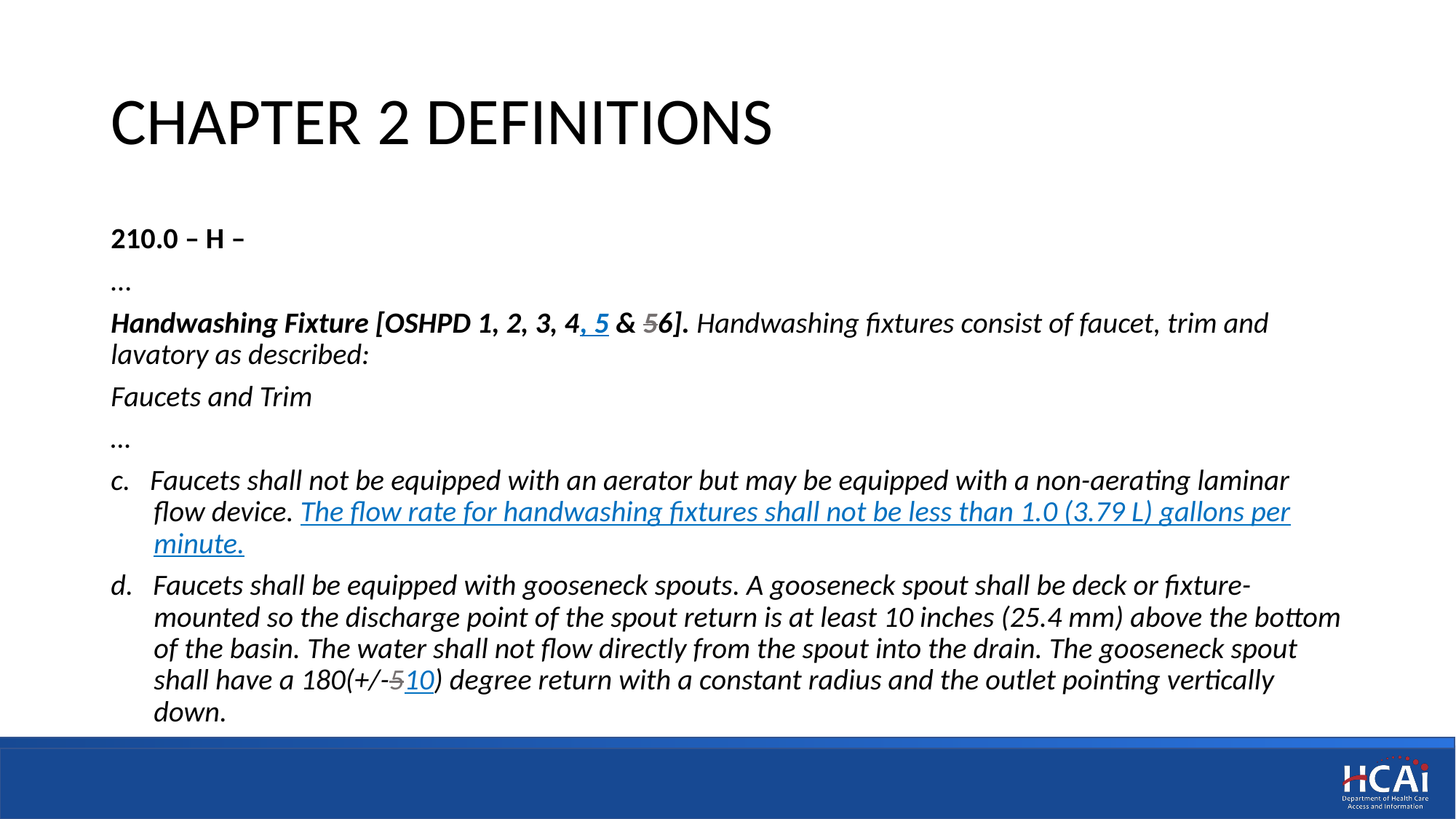

# CHAPTER 2 DEFINITIONS
210.0 – H –
…
Handwashing Fixture [OSHPD 1, 2, 3, 4, 5 & 56]. Handwashing fixtures consist of faucet, trim and lavatory as described:
Faucets and Trim
…
c.   Faucets shall not be equipped with an aerator but may be equipped with a non-aerating laminar flow device. The flow rate for handwashing fixtures shall not be less than 1.0 (3.79 L) gallons per minute.
d.   Faucets shall be equipped with gooseneck spouts. A gooseneck spout shall be deck or fixture-mounted so the discharge point of the spout return is at least 10 inches (25.4 mm) above the bottom of the basin. The water shall not flow directly from the spout into the drain. The gooseneck spout shall have a 180(+/-510) degree return with a constant radius and the outlet pointing vertically down.